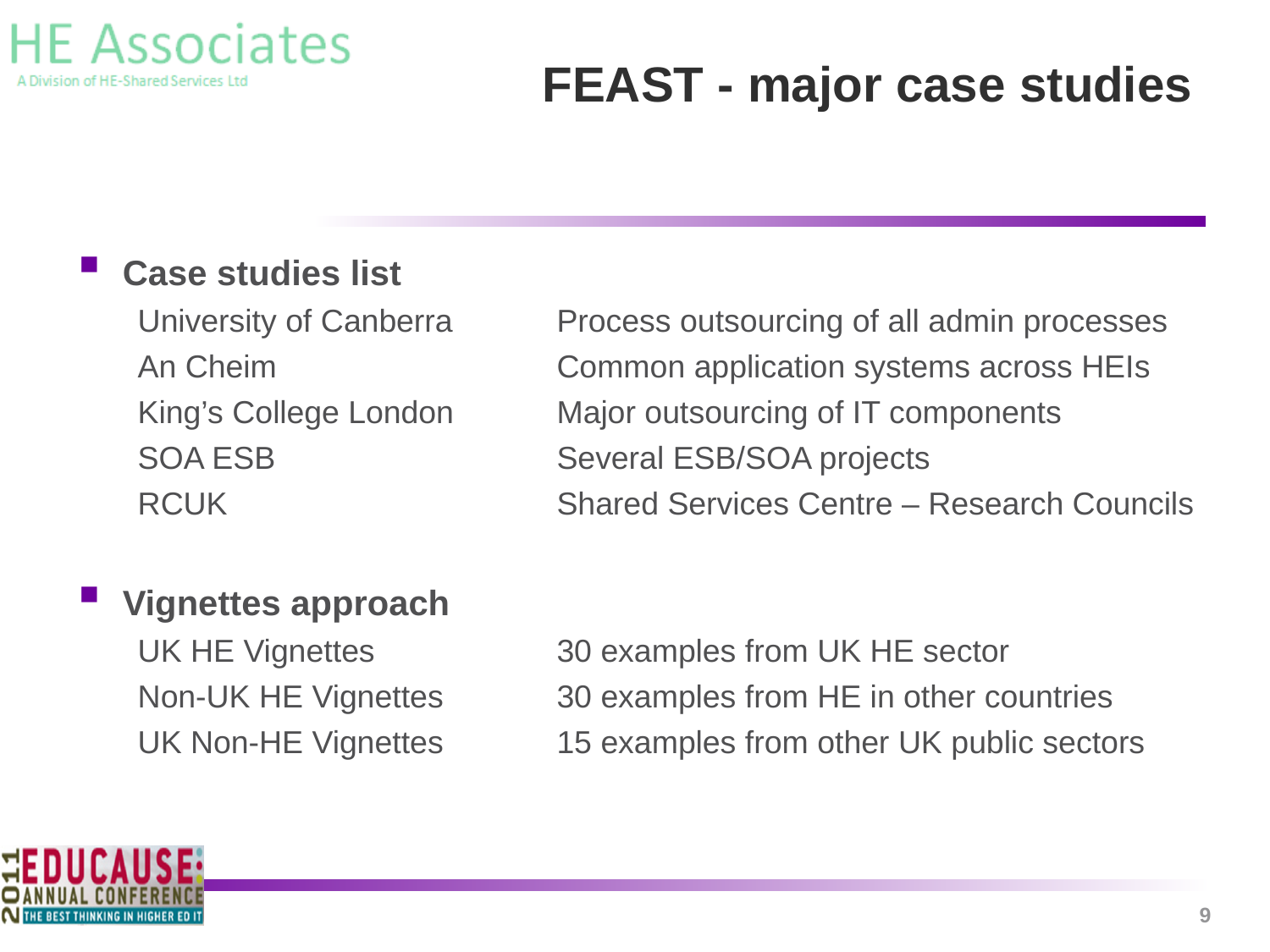

# FEAST - major case studies
Case studies list
University of Canberra 	Process outsourcing of all admin processes
An Cheim 			Common application systems across HEIs
King’s College London	Major outsourcing of IT components
SOA ESB			Several ESB/SOA projects
RCUK			Shared Services Centre – Research Councils

Vignettes approach
UK HE Vignettes		30 examples from UK HE sector
Non-UK HE Vignettes	30 examples from HE in other countries
UK Non-HE Vignettes	15 examples from other UK public sectors

9